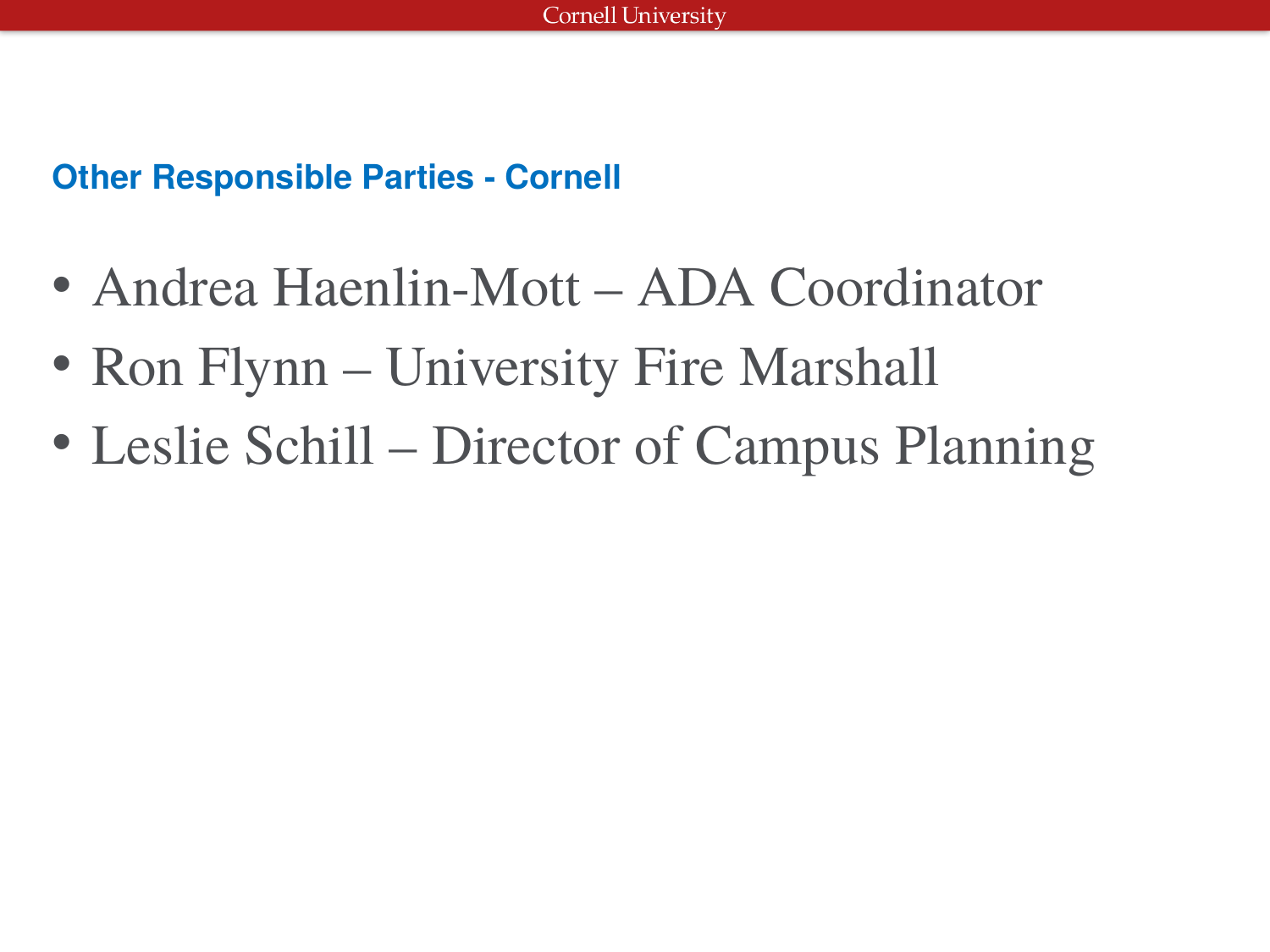

# Other Responsible Parties - Cornell
Andrea Haenlin-Mott – ADA Coordinator
Ron Flynn – University Fire Marshall
Leslie Schill – Director of Campus Planning